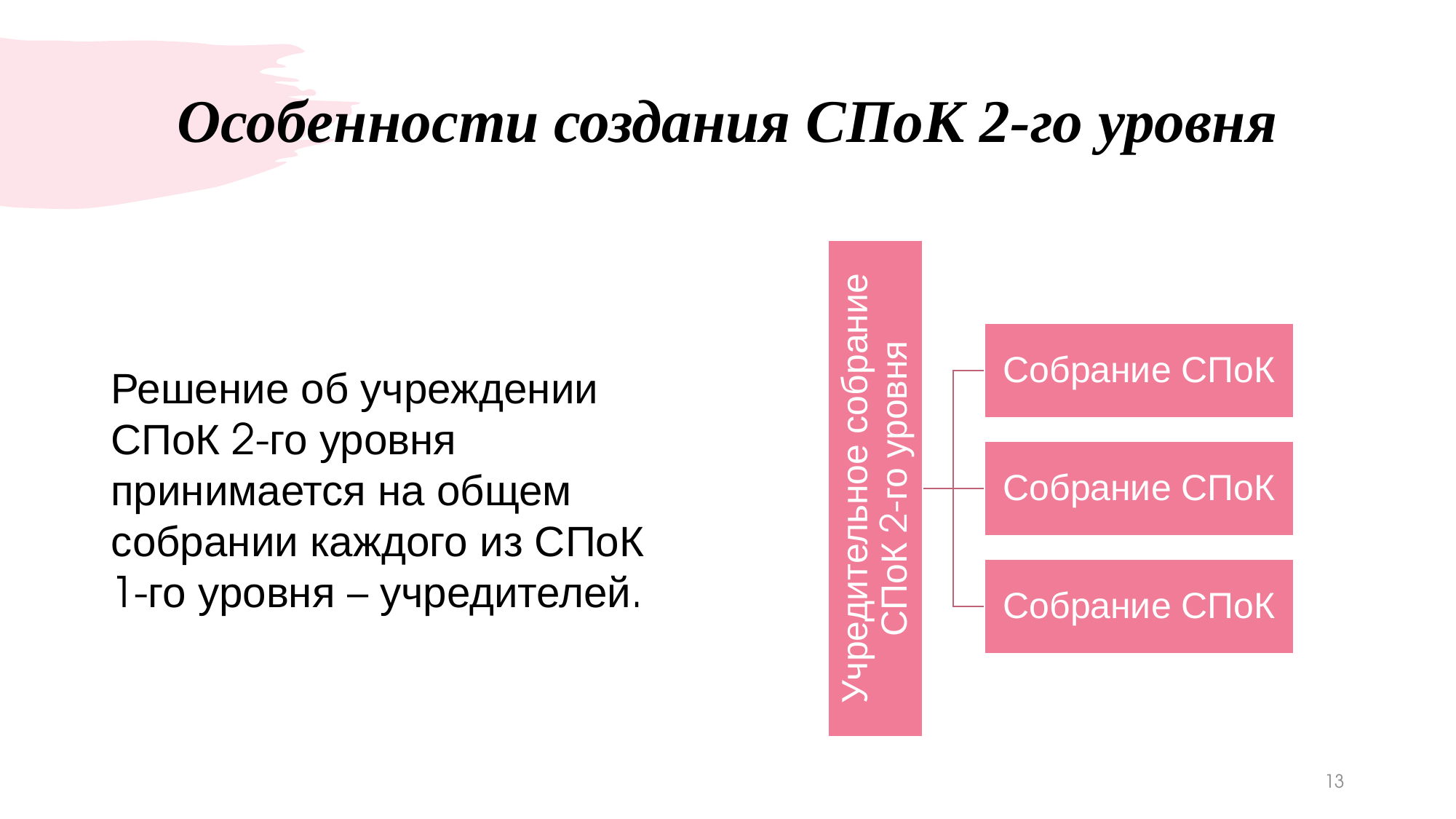

# Особенности создания СПоК 2-го уровня

Учредительное собрание СПоК 2-го уровня
Собрание СПоК
Собрание СПоК
Собрание СПоК
Решение об учреждении СПоК 2-го уровня принимается на общем собрании каждого из СПоК 1-го уровня – учредителей.

13